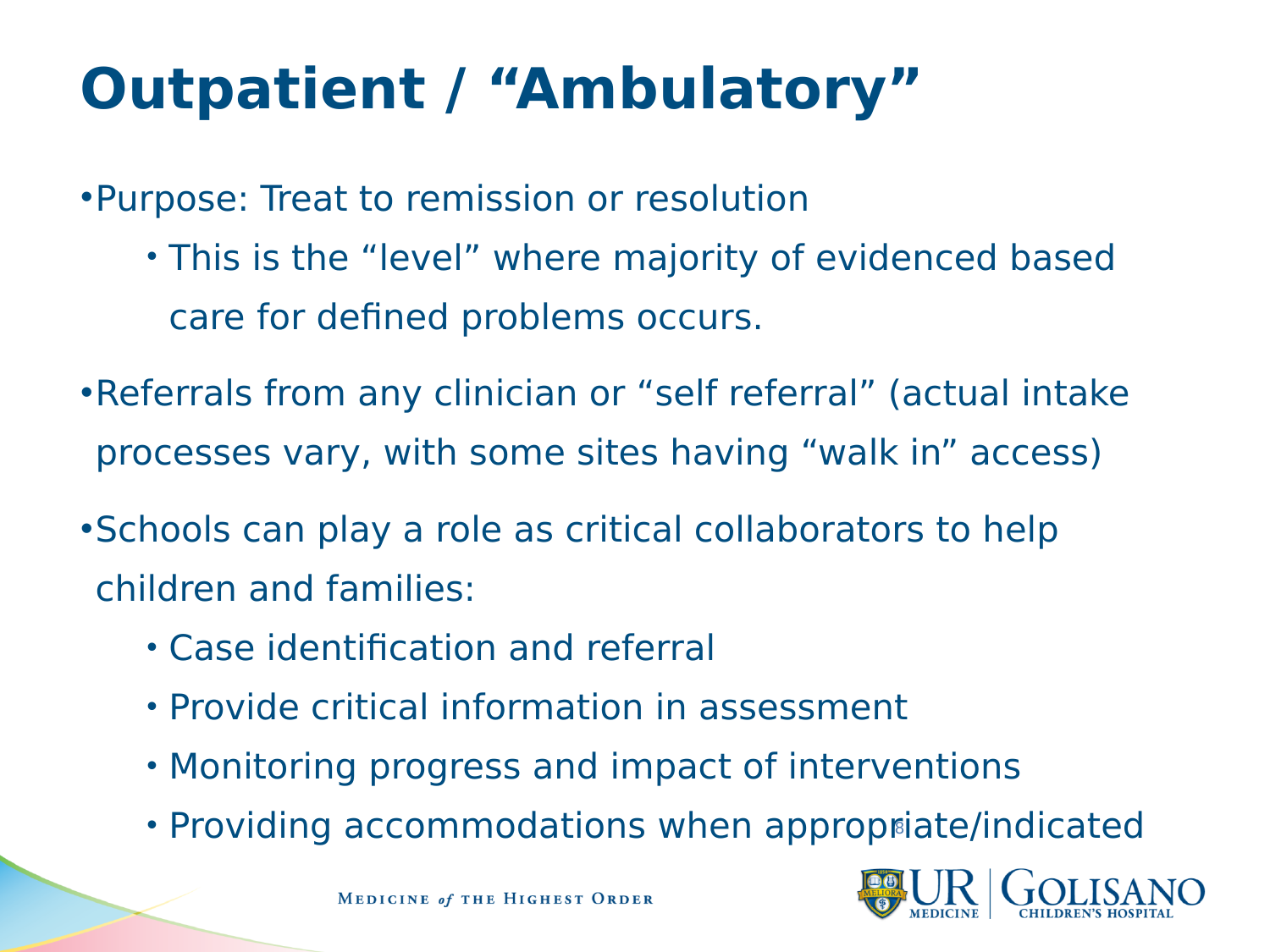

# Outpatient / “Ambulatory”
Purpose: Treat to remission or resolution
This is the “level” where majority of evidenced based care for defined problems occurs.
Referrals from any clinician or “self referral” (actual intake processes vary, with some sites having “walk in” access)
Schools can play a role as critical collaborators to help children and families:
Case identification and referral
Provide critical information in assessment
Monitoring progress and impact of interventions
Providing accommodations when appropriate/indicated
8